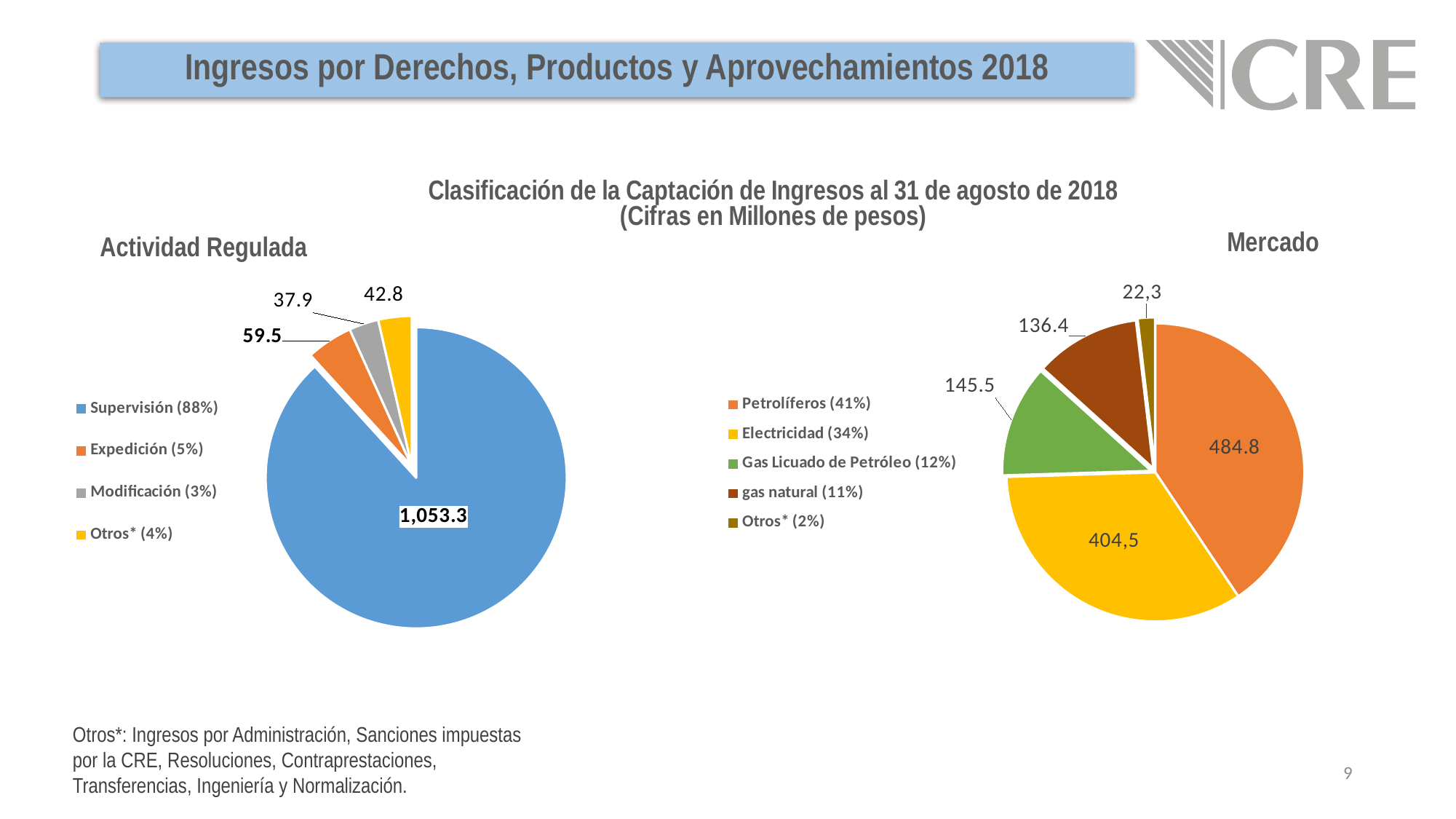

Ingresos por Derechos, Productos y Aprovechamientos 2018

### Chart: Clasificación de la Captación de Ingresos al 31 de agosto de 2018
(Cifras en Millones de pesos)

| Category | Ingresos  |
|---|---|
| Supervisión (88%) | 1053263507.0 |
| Expedición (5%) | 59517186.0 |
| Modificación (3%) | 37949733.0 |
| Otros* (4%) | 42861796.0 |

### Chart

| Category | Ingresos |
|---|---|
| Petrolíferos (41%) | 484808216.0 |
| Electricidad (34%) | 404564043.0 |
| Gas Licuado de Petróleo (12%) | 145507614.0 |
| gas natural (11%) | 136417035.0 |
| Otros* (2%) | 22295314.0 |
Actividad Regulada
Otros*: Ingresos por Administración, Sanciones impuestas por la CRE, Resoluciones, Contraprestaciones, Transferencias, Ingeniería y Normalización.
9